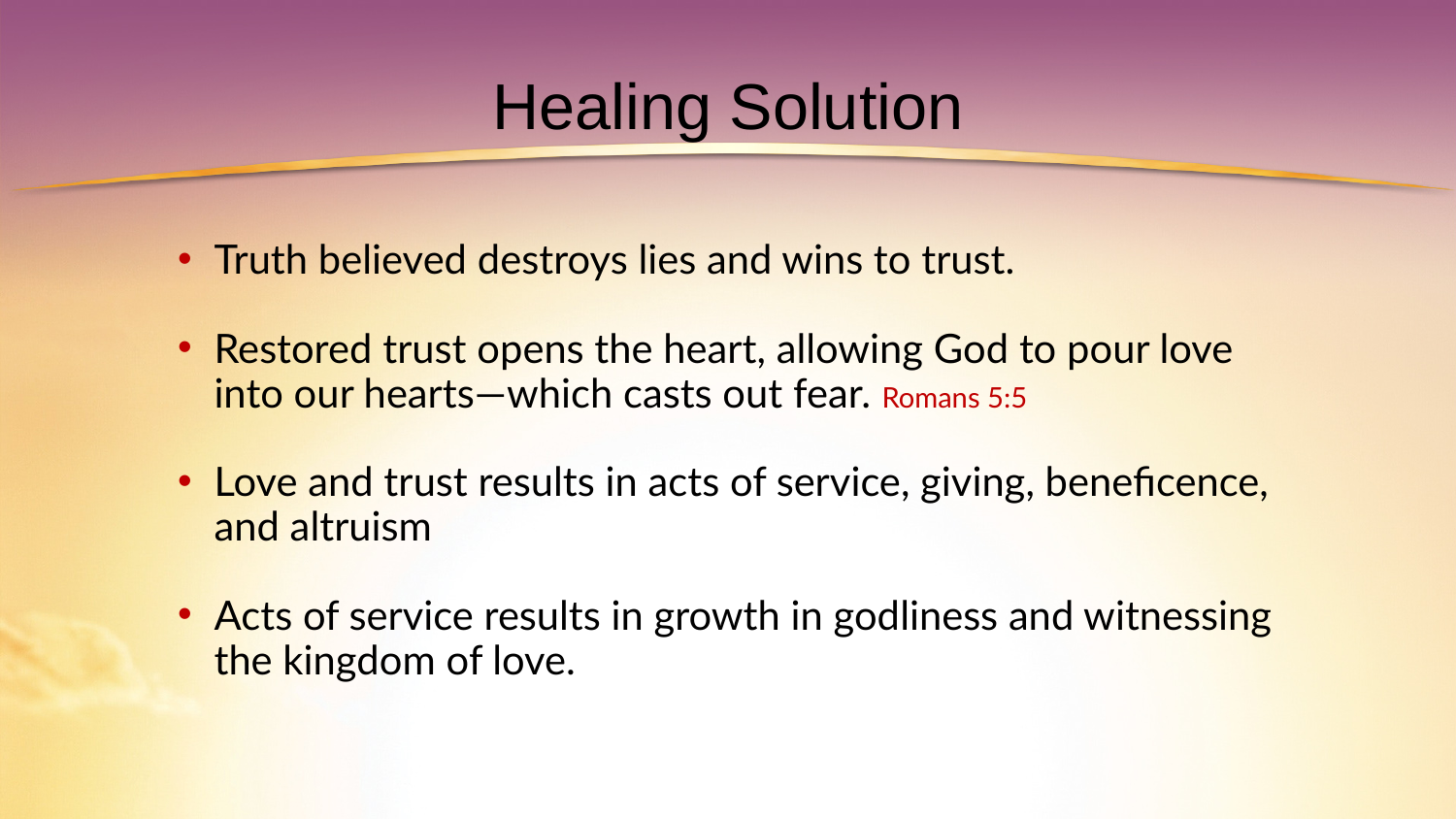

# Healing Solution
Truth believed destroys lies and wins to trust.
Restored trust opens the heart, allowing God to pour love into our hearts—which casts out fear. Romans 5:5
Love and trust results in acts of service, giving, beneficence, and altruism
Acts of service results in growth in godliness and witnessing the kingdom of love.